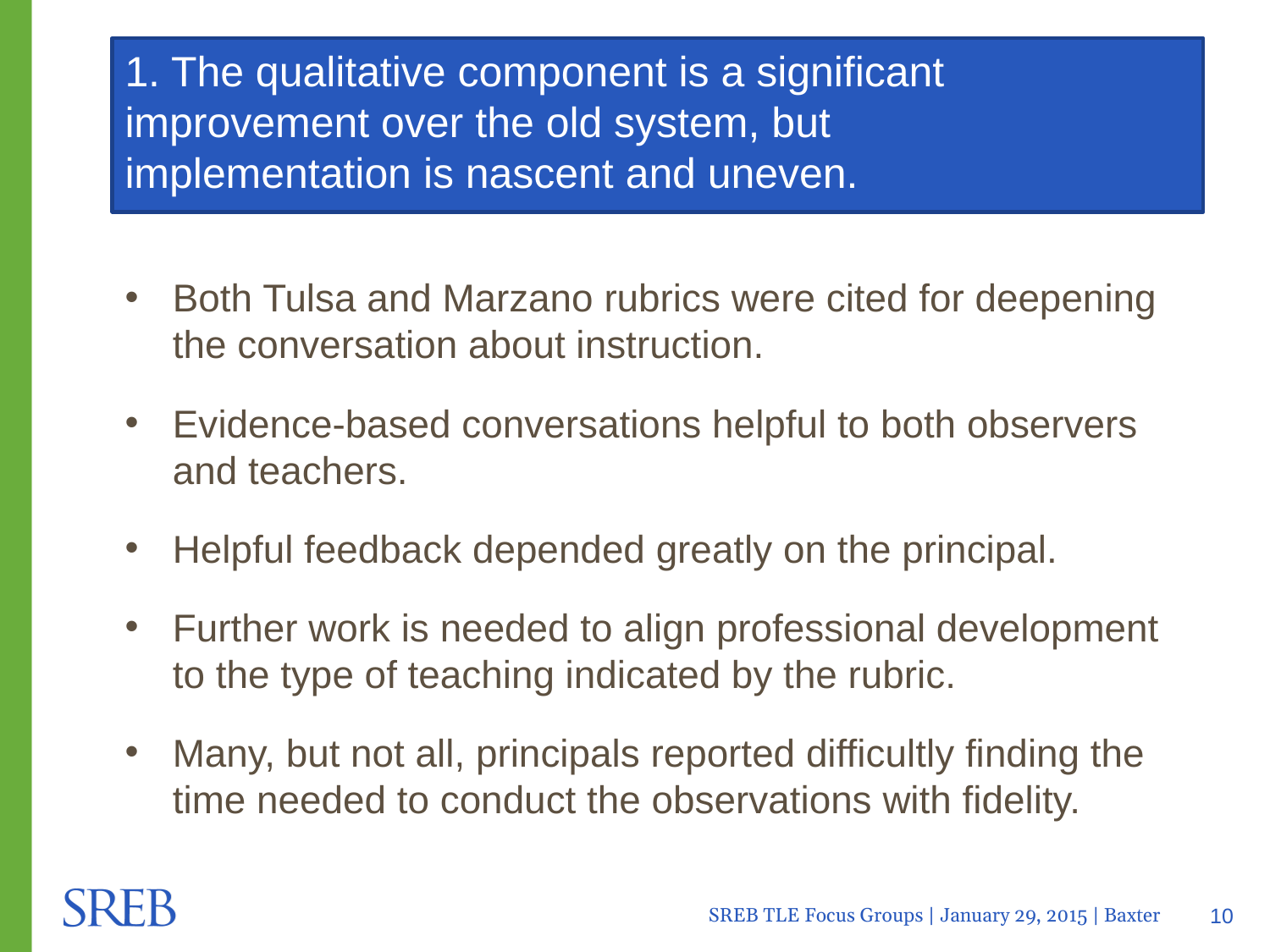

# 1. The qualitative component is a significant improvement over the old system, but implementation is nascent and uneven.
Both Tulsa and Marzano rubrics were cited for deepening the conversation about instruction.

Evidence-based conversations helpful to both observers and teachers.

Helpful feedback depended greatly on the principal.

Further work is needed to align professional development to the type of teaching indicated by the rubric.

Many, but not all, principals reported difficultly finding the time needed to conduct the observations with fidelity.
SREB TLE Focus Groups | January 29, 2015 | Baxter
10